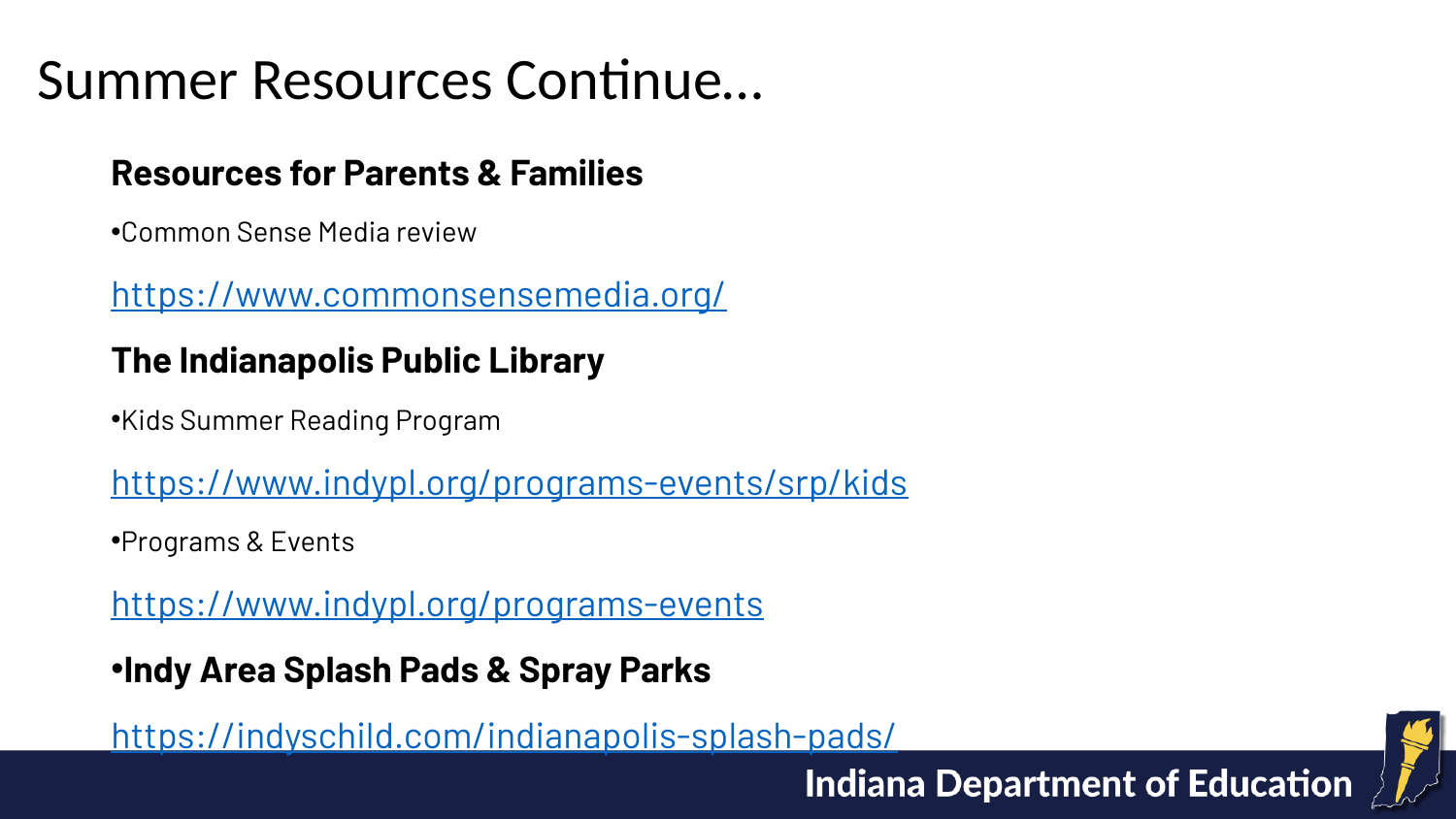

# Summer Resources Continue…
Resources for Parents & Families
Common Sense Media review
https://www.commonsensemedia.org/
The Indianapolis Public Library
Kids Summer Reading Program
https://www.indypl.org/programs-events/srp/kids
Programs & Events
https://www.indypl.org/programs-events
Indy Area Splash Pads & Spray Parks
https://indyschild.com/indianapolis-splash-pads/